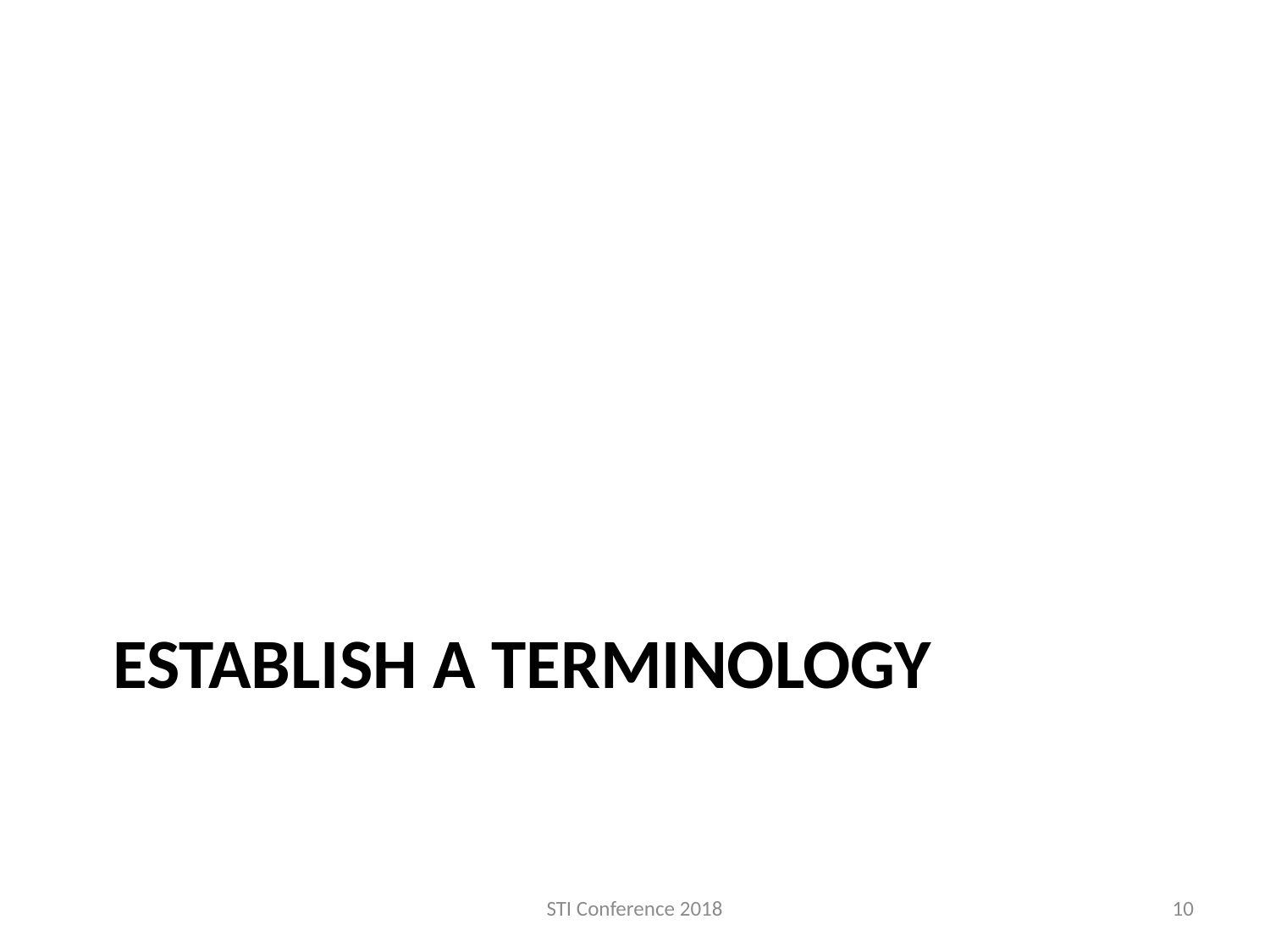

# Establish a terminology
STI Conference 2018
10